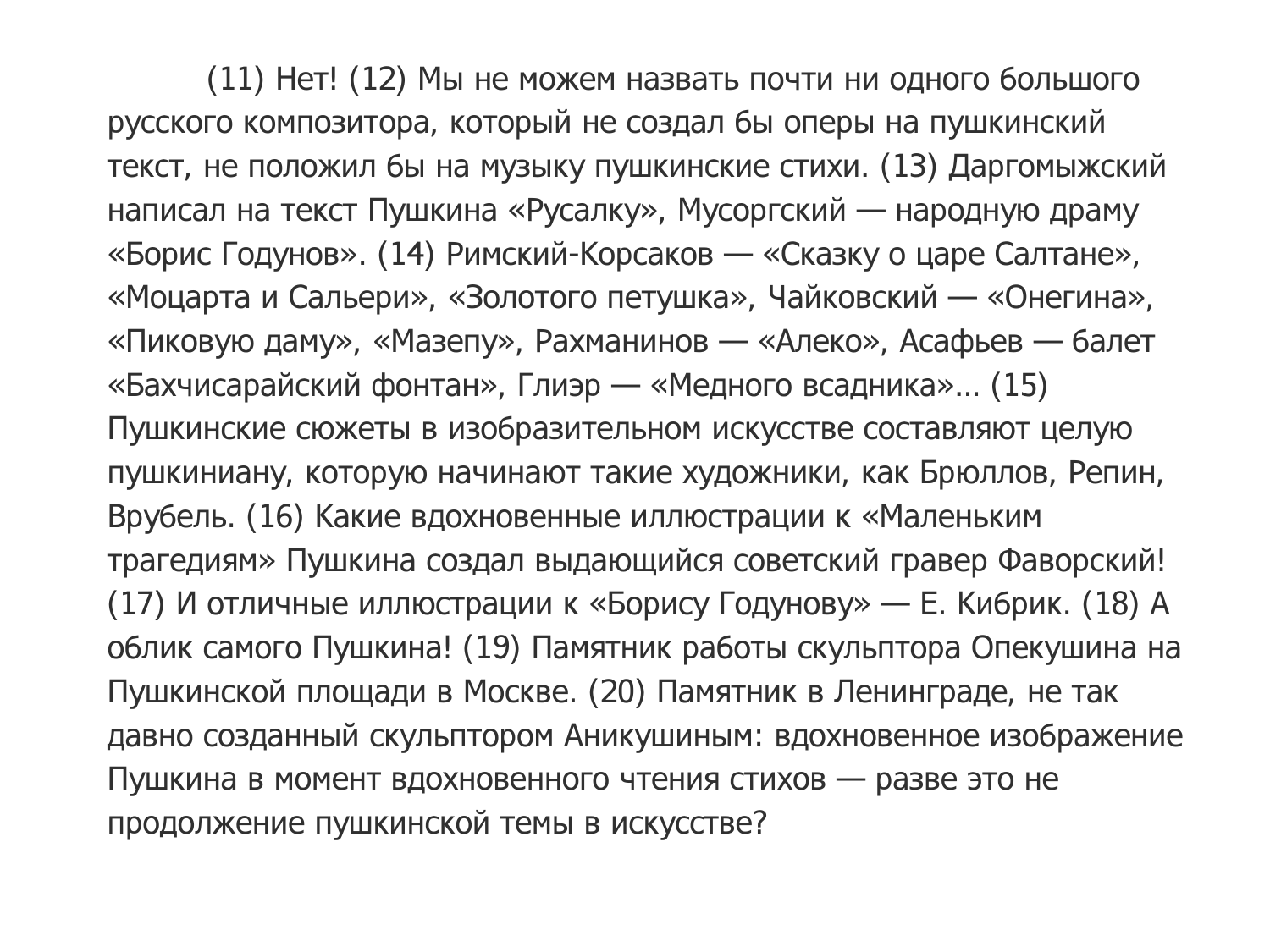

(11) Нет! (12) Мы не можем назвать почти ни одного большого русского композитора, который не создал бы оперы на пушкинский текст, не положил бы на музыку пушкинские стихи. (13) Даргомыжский написал на текст Пушкина «Русалку», Мусоргский — народную драму «Борис Годунов». (14) Римский-Корсаков — «Сказку о царе Салтане», «Моцарта и Сальери», «Золотого петушка», Чайковский — «Онегина», «Пиковую даму», «Мазепу», Рахманинов — «Алеко», Асафьев — балет «Бахчисарайский фонтан», Глиэр — «Медного всадника»… (15) Пушкинские сюжеты в изобразительном искусстве составляют целую пушкиниану, которую начинают такие художники, как Брюллов, Репин, Врубель. (16) Какие вдохновенные иллюстрации к «Маленьким трагедиям» Пушкина создал выдающийся советский гравер Фаворский! (17) И отличные иллюстрации к «Борису Годунову» — Е. Кибрик. (18) А облик самого Пушкина! (19) Памятник работы скульптора Опекушина на Пушкинской площади в Москве. (20) Памятник в Ленинграде, не так давно созданный скульптором Аникушиным: вдохновенное изображение Пушкина в момент вдохновенного чтения стихов — разве это не продолжение пушкинской темы в искусстве?